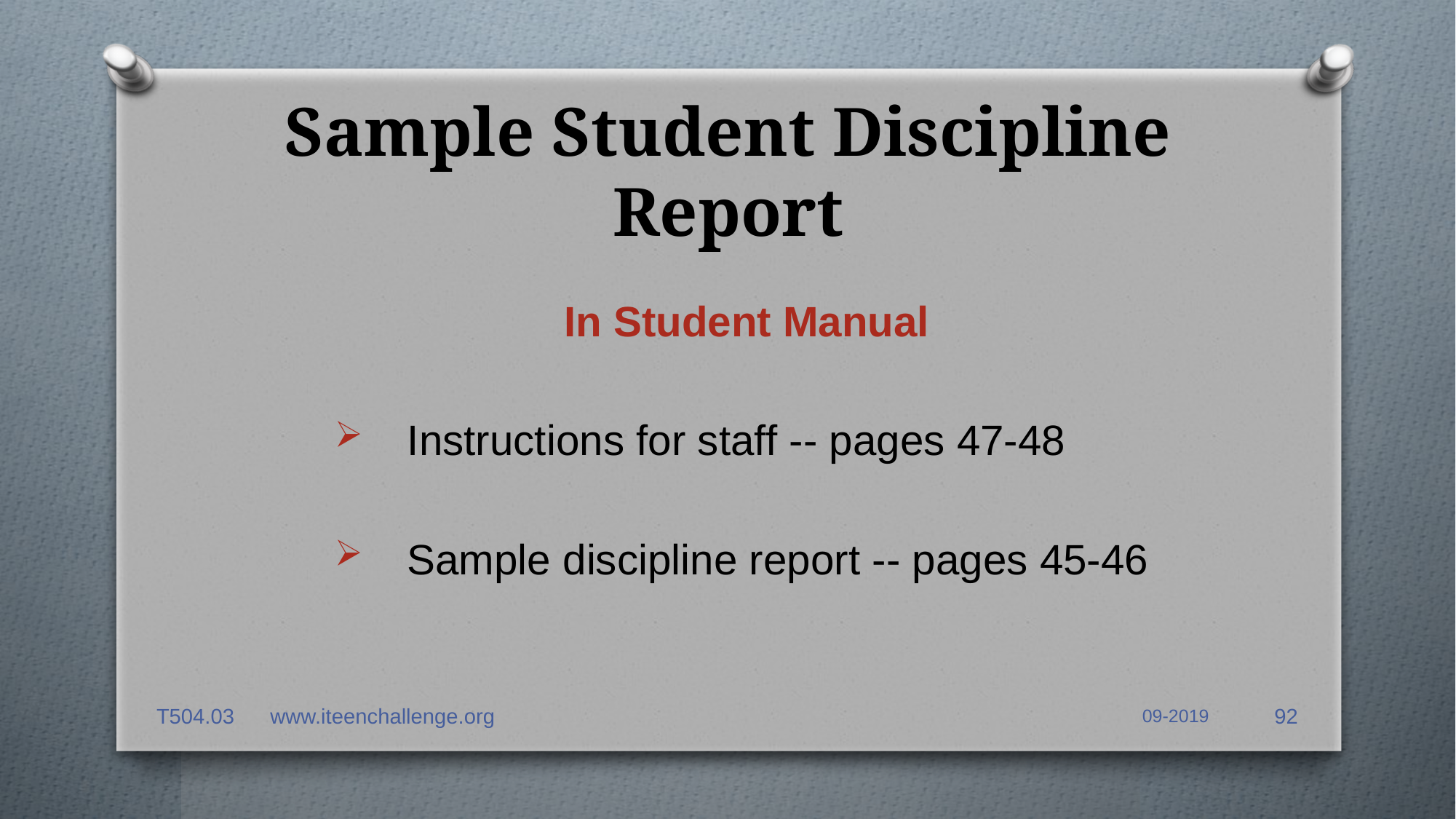

# Sample Student Discipline Report
In Student Manual

Instructions for staff -- pages 47-48

Sample discipline report -- pages 45-46

T504.03      www.iteenchallenge.org
09-2019
92